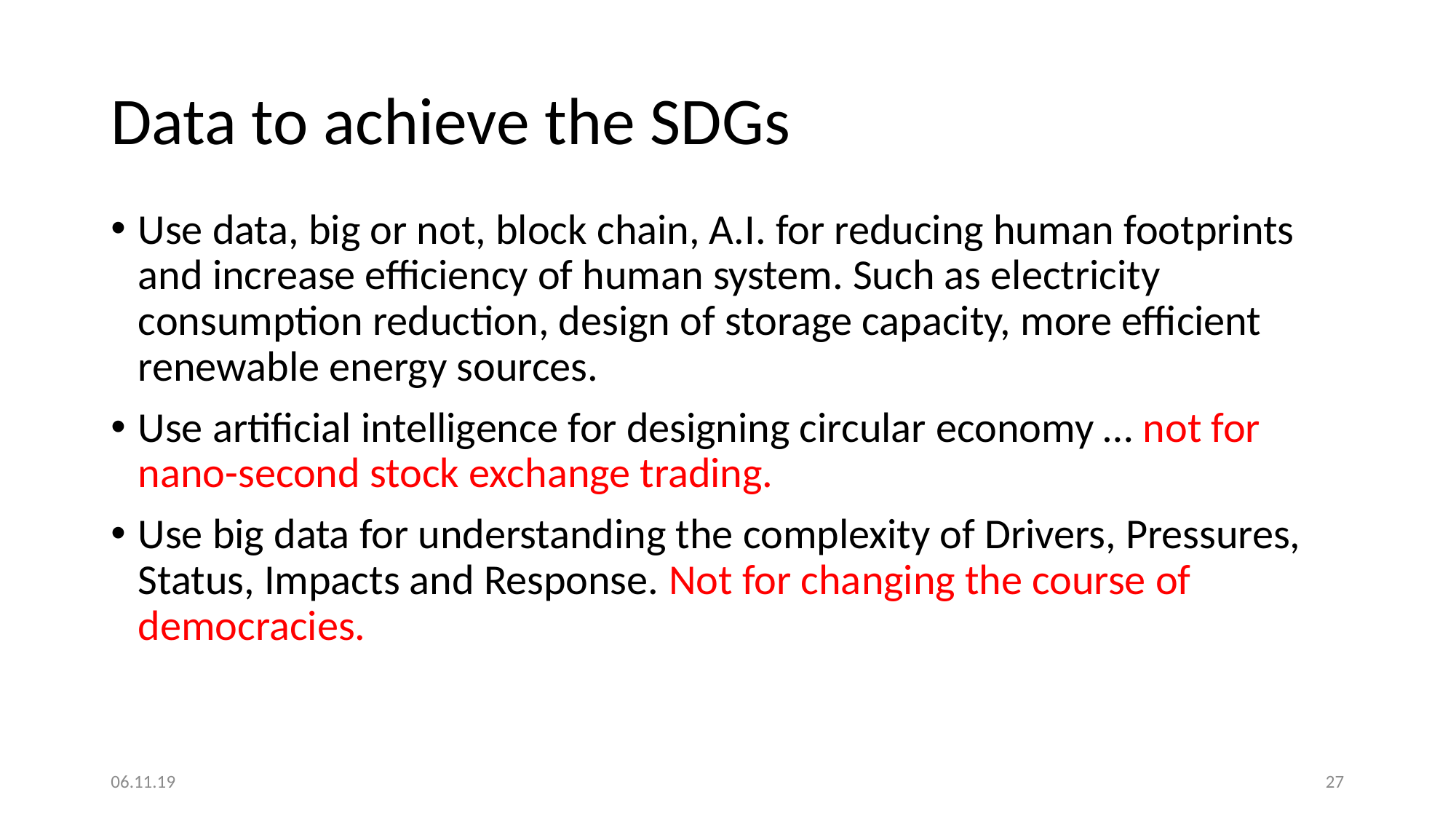

# Data to achieve the SDGs
Use data, big or not, block chain, A.I. for reducing human footprints and increase efficiency of human system. Such as electricity consumption reduction, design of storage capacity, more efficient renewable energy sources.
Use artificial intelligence for designing circular economy … not for nano-second stock exchange trading.
Use big data for understanding the complexity of Drivers, Pressures, Status, Impacts and Response. Not for changing the course of democracies.

06.11.19

27